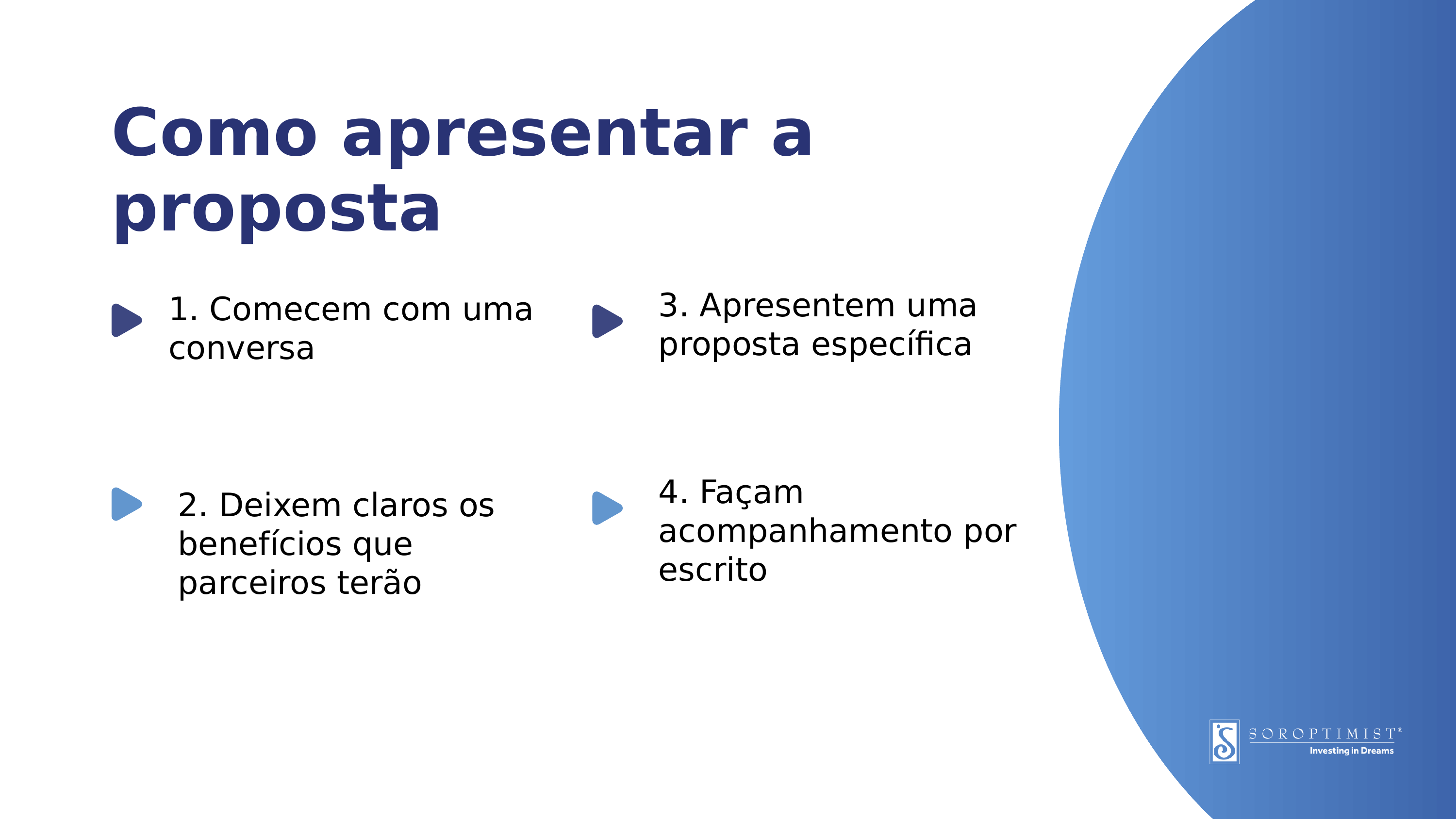

Como apresentar a proposta
3. Apresentem uma proposta específica
1. Comecem com uma conversa

4. Façam acompanhamento por escrito

2. Deixem claros os benefícios que parceiros terão